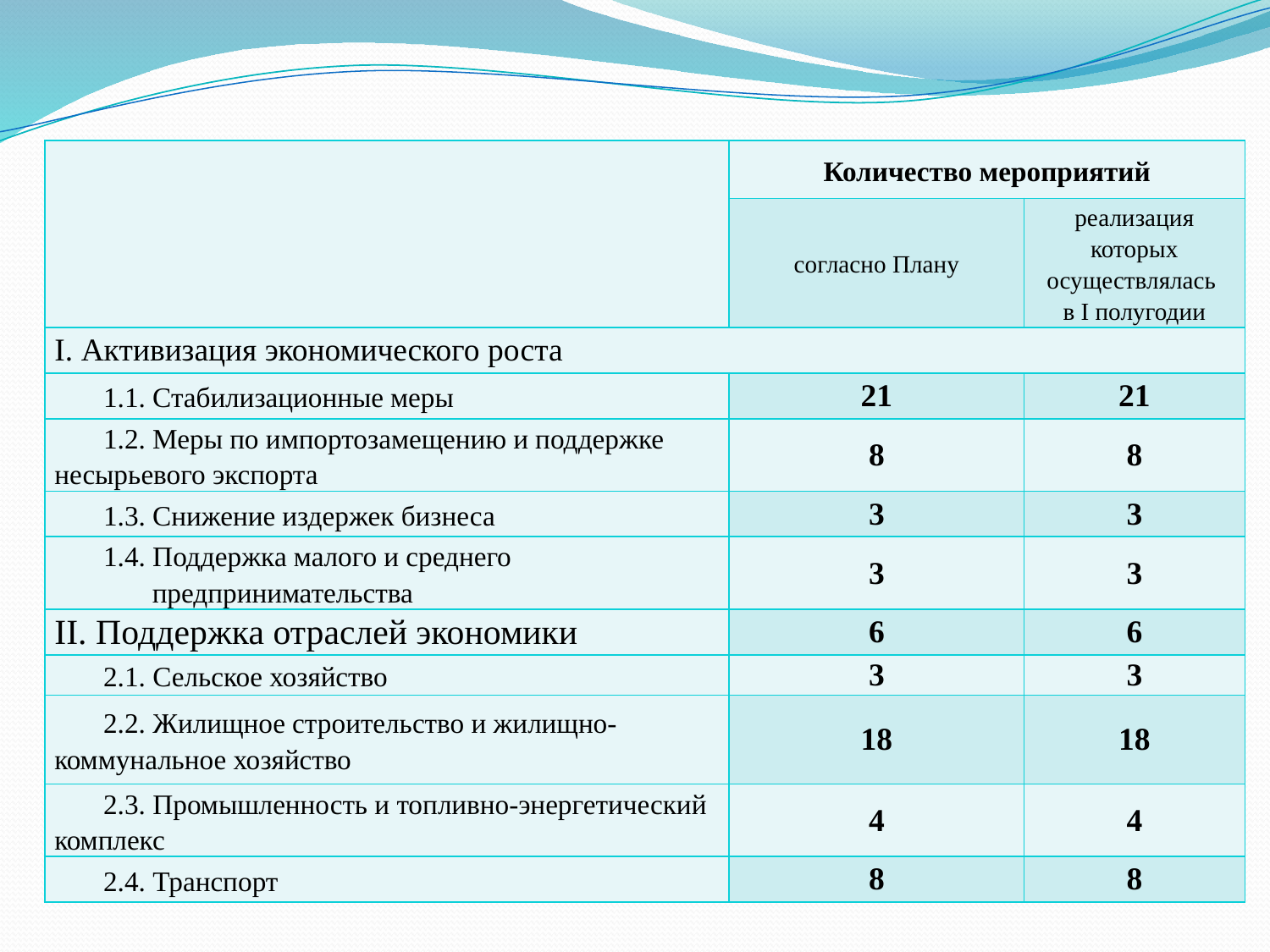

|  | Количество мероприятий |  |
| --- | --- | --- |
|  | согласно Плану | реализация которых осуществлялась в I полугодии |
| I. Активизация экономического роста |  |  |
| 1.1. Стабилизационные меры | 21 | 21 |
| 1.2. Меры по импортозамещению и поддержке несырьевого экспорта | 8 | 8 |
| 1.3. Снижение издержек бизнеса | 3 | 3 |
| 1.4. Поддержка малого и среднего предпринимательства | 3 | 3 |
| II. Поддержка отраслей экономики | 6 | 6 |
| 2.1. Сельское хозяйство | 3 | 3 |
| 2.2. Жилищное строительство и жилищно-коммунальное хозяйство | 18 | 18 |
| 2.3. Промышленность и топливно-энергетический комплекс | 4 | 4 |
| 2.4. Транспорт | 8 | 8 |